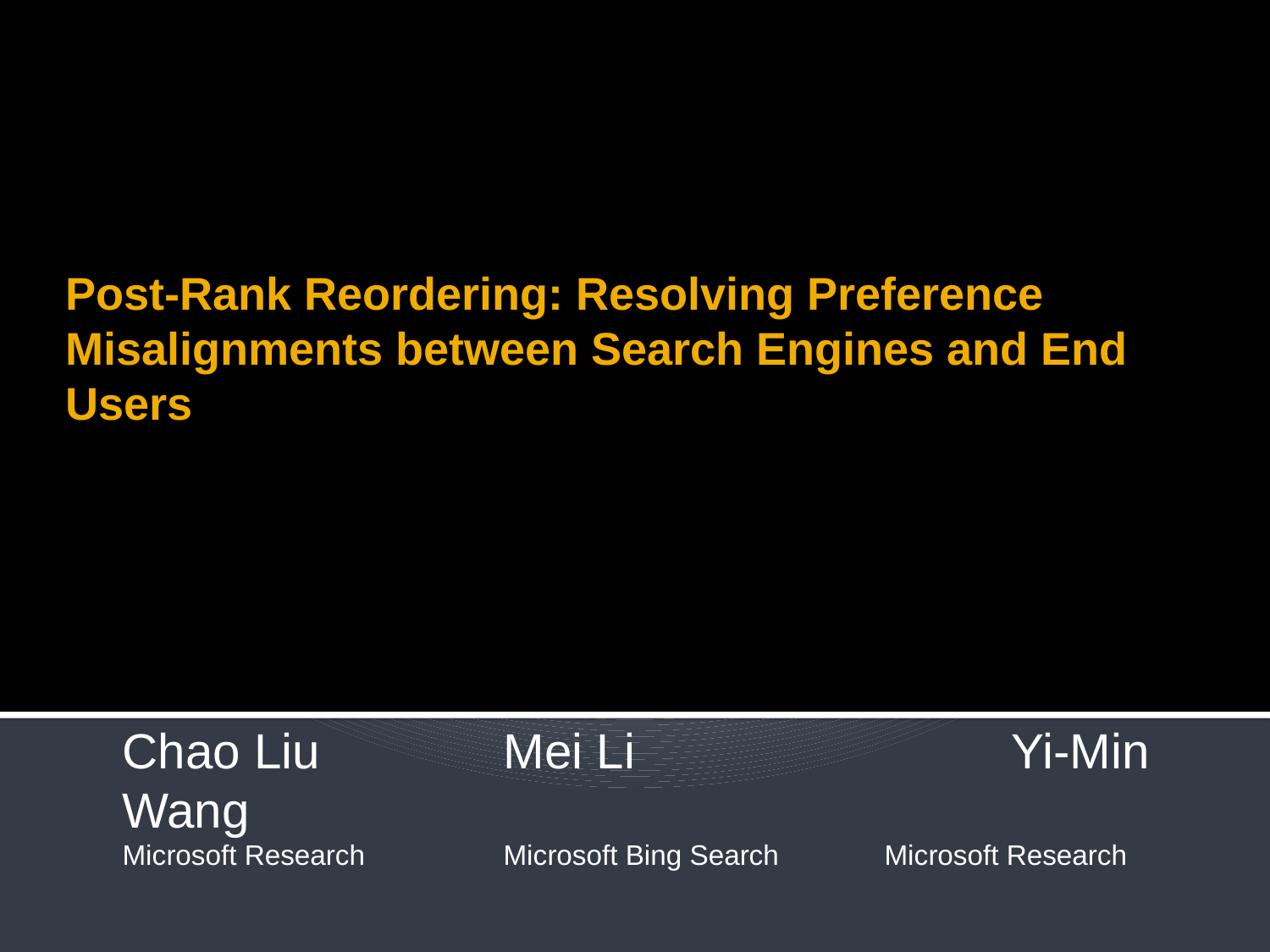

# Post-Rank Reordering: Resolving Preference Misalignments between Search Engines and End Users
Chao Liu		Mei Li			Yi-Min Wang
Microsoft Research		Microsoft Bing Search	Microsoft Research